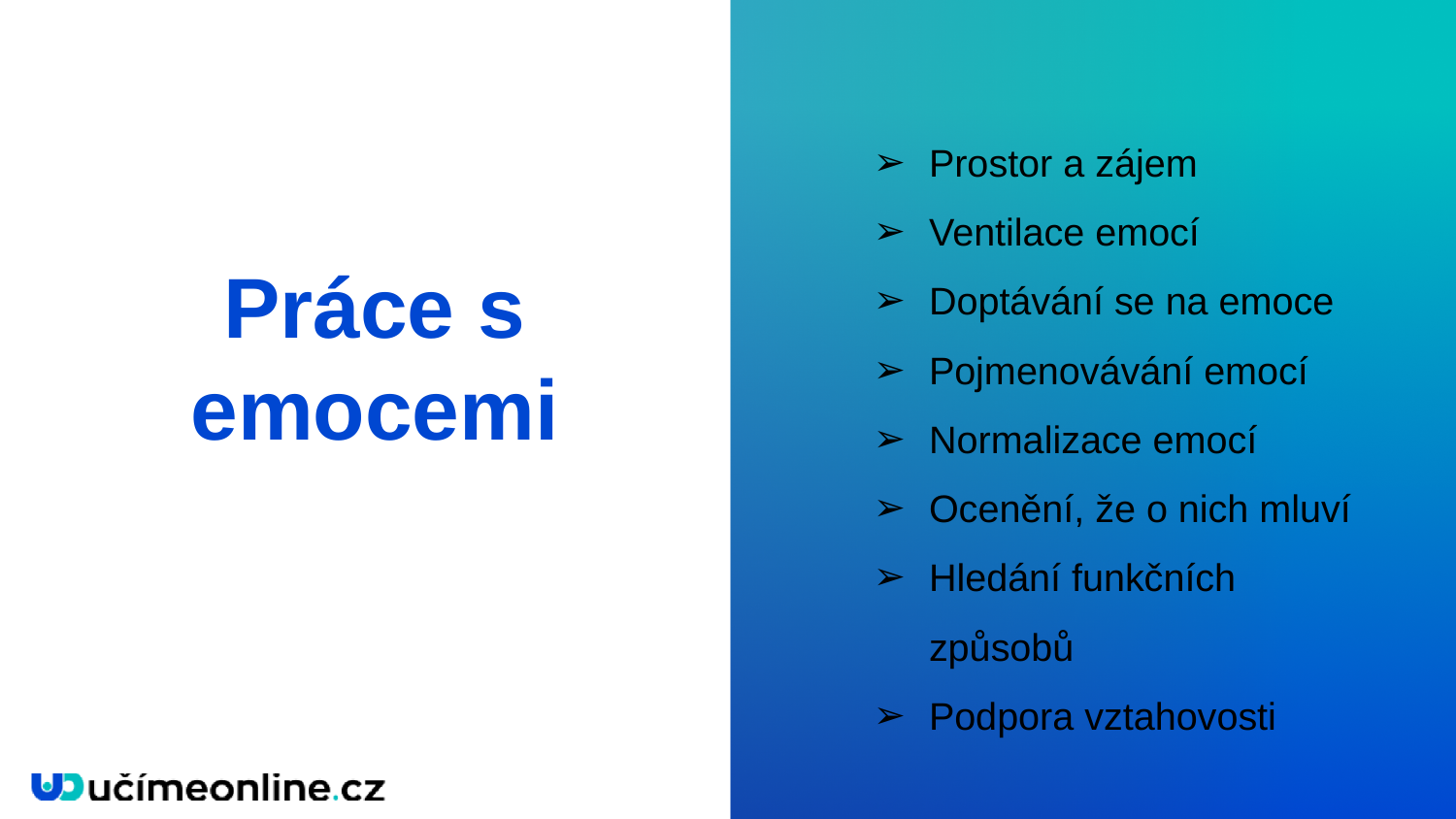

Prostor a zájem
Ventilace emocí
Doptávání se na emoce
Pojmenovávání emocí
Normalizace emocí
Ocenění, že o nich mluví
Hledání funkčních způsobů
Podpora vztahovosti

Práce s emocemi